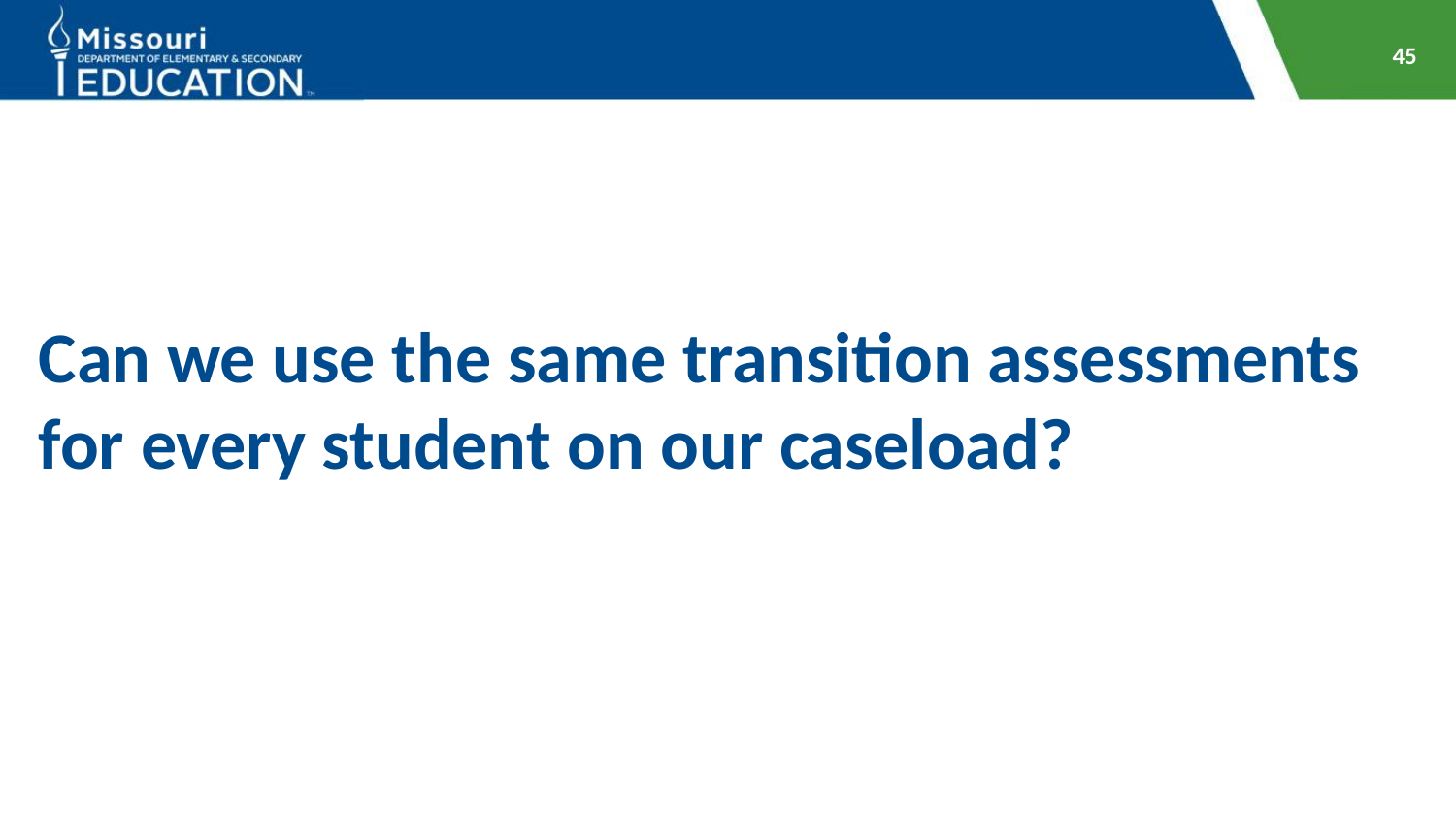

45

# Can we use the same transition assessments for every student on our caseload?